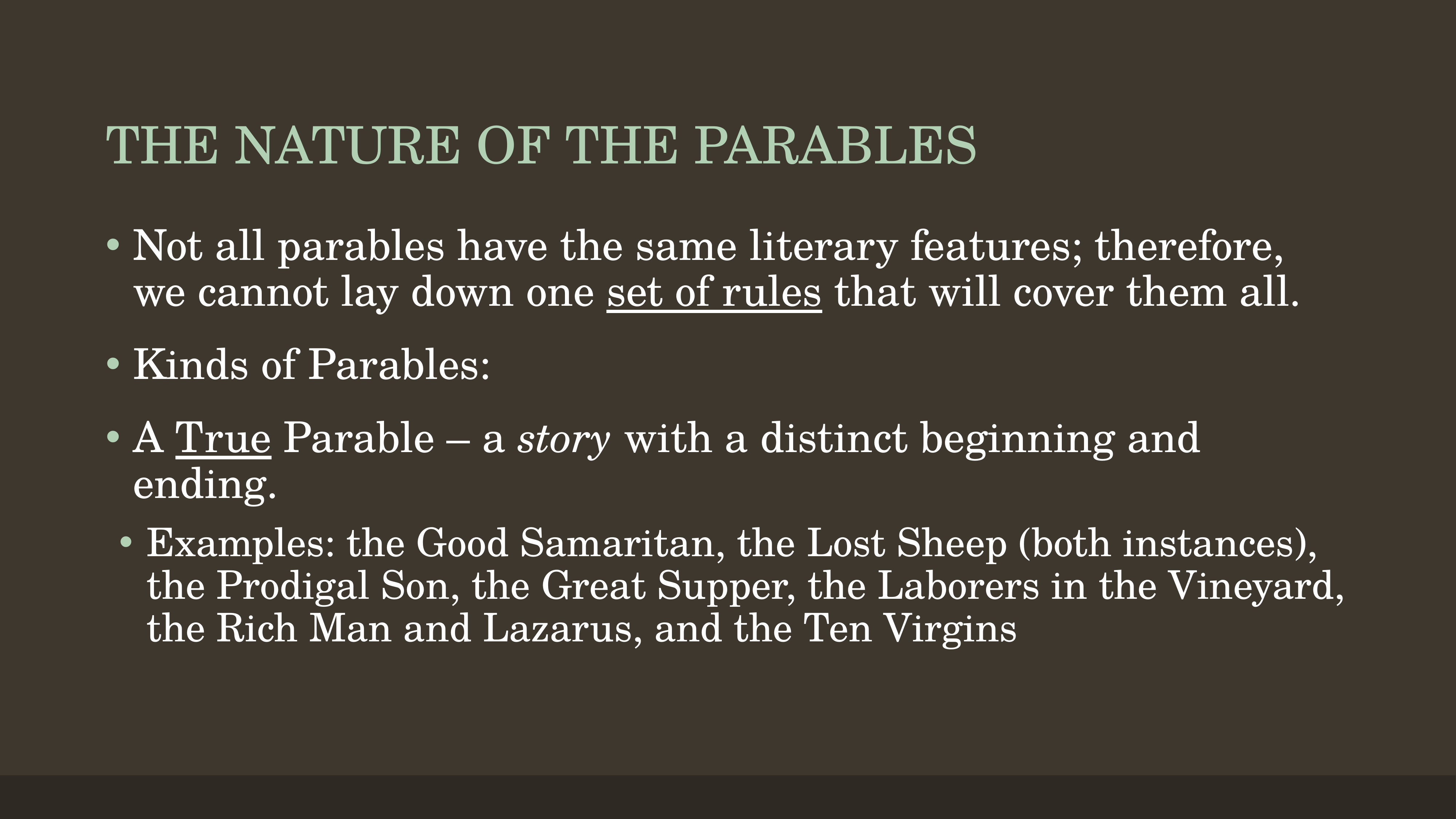

# THE NATURE OF THE PARABLES
Not all parables have the same literary features; therefore, we cannot lay down one set of rules that will cover them all.
Kinds of Parables:
A True Parable – a story with a distinct beginning and ending.
Examples: the Good Samaritan, the Lost Sheep (both instances), the Prodigal Son, the Great Supper, the Laborers in the Vineyard, the Rich Man and Lazarus, and the Ten Virgins